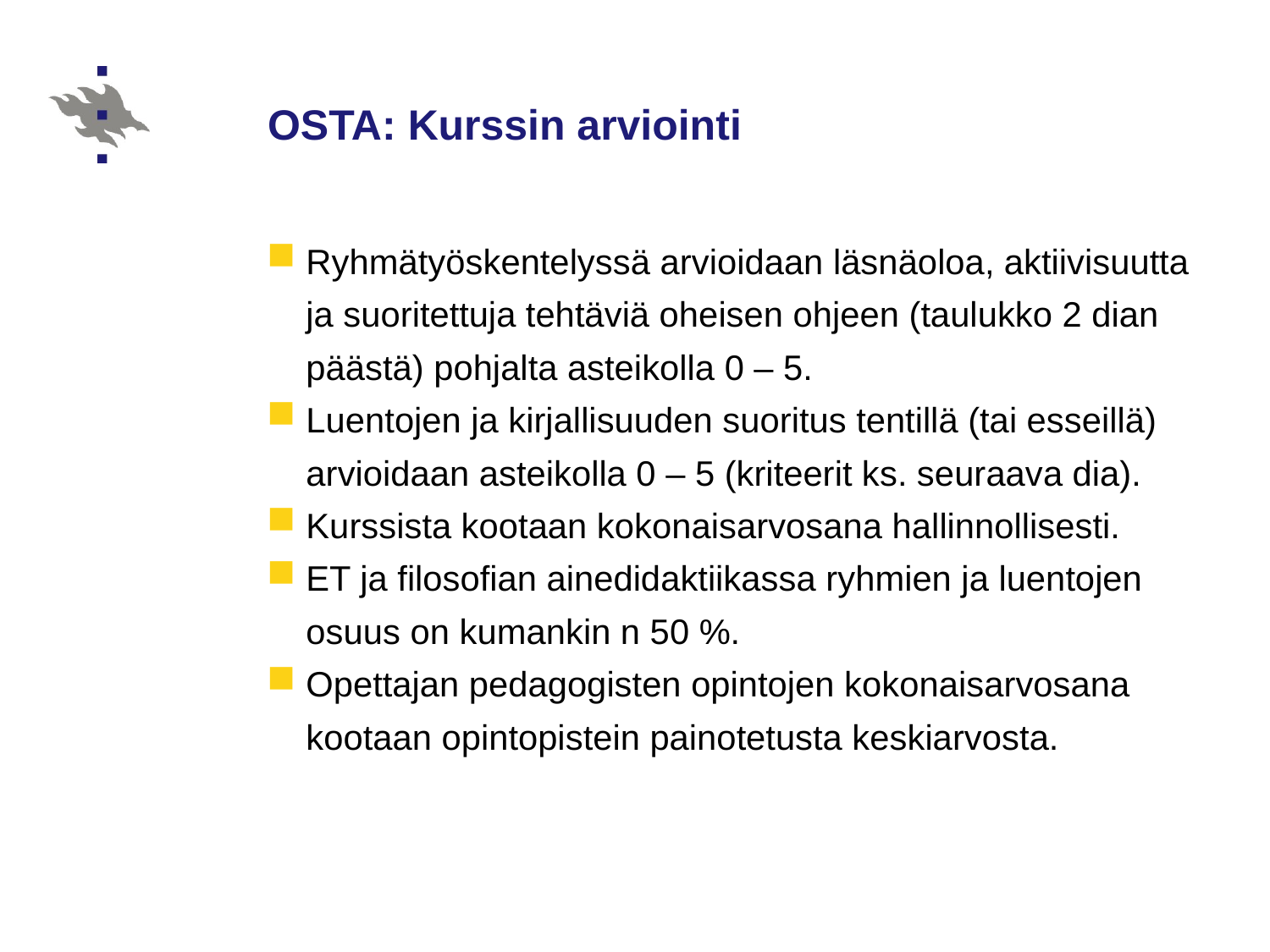

# OSTA: Kurssin arviointi
Ryhmätyöskentelyssä arvioidaan läsnäoloa, aktiivisuutta ja suoritettuja tehtäviä oheisen ohjeen (taulukko 2 dian päästä) pohjalta asteikolla 0 – 5.
Luentojen ja kirjallisuuden suoritus tentillä (tai esseillä) arvioidaan asteikolla 0 – 5 (kriteerit ks. seuraava dia).
Kurssista kootaan kokonaisarvosana hallinnollisesti.
ET ja filosofian ainedidaktiikassa ryhmien ja luentojen osuus on kumankin n 50 %.
Opettajan pedagogisten opintojen kokonaisarvosana kootaan opintopistein painotetusta keskiarvosta.